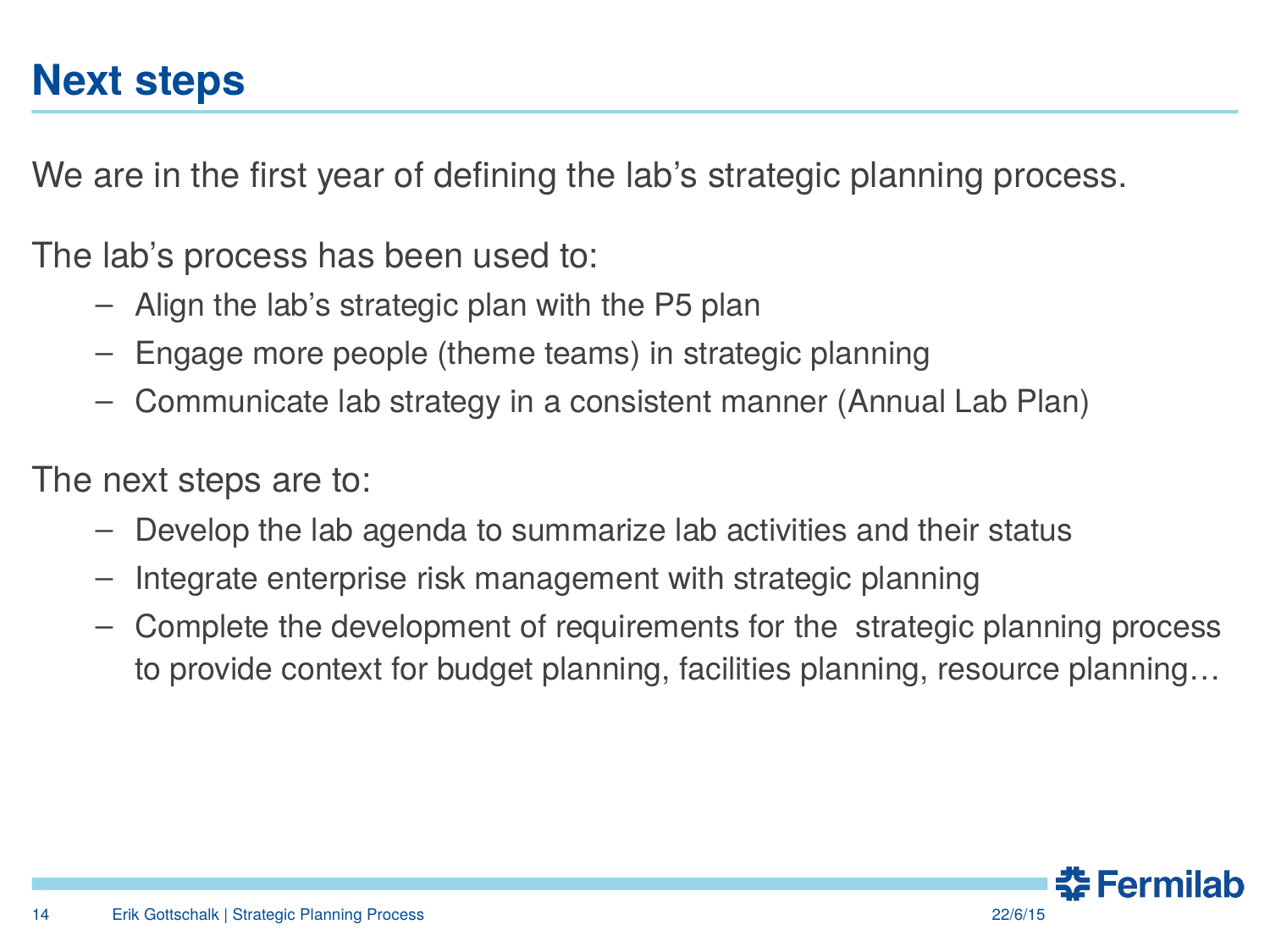

# Next steps
We are in the first year of defining the lab’s strategic planning process.

The lab’s process has been used to:
Align the lab’s strategic plan with the P5 plan
Engage more people (theme teams) in strategic planning
Communicate lab strategy in a consistent manner (Annual Lab Plan)

The next steps are to:
Develop the lab agenda to summarize lab activities and their status
Integrate enterprise risk management with strategic planning
Complete the development of requirements for the  strategic planning process to provide context for budget planning, facilities planning, resource planning…

14
Erik Gottschalk | Strategic Planning Process
22/6/15